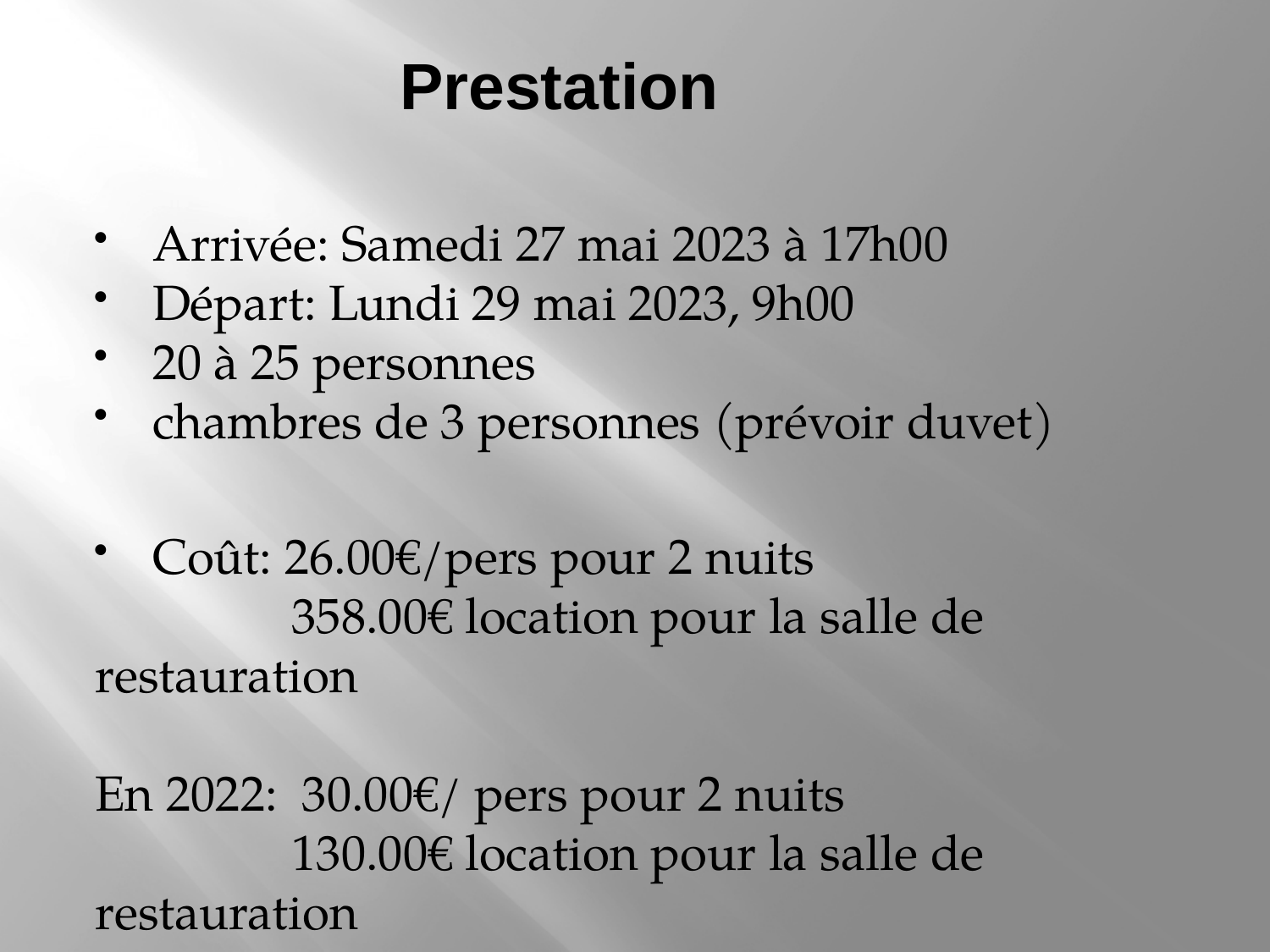

# Prestation

Arrivée: Samedi 27 mai 2023 à 17h00
Départ: Lundi 29 mai 2023, 9h00
20 à 25 personnes
chambres de 3 personnes (prévoir duvet)

Coût: 26.00€/pers pour 2 nuits
                358.00€ location pour la salle de restauration

En 2022:  30.00€/ pers pour 2 nuits
                130.00€ location pour la salle de restauration